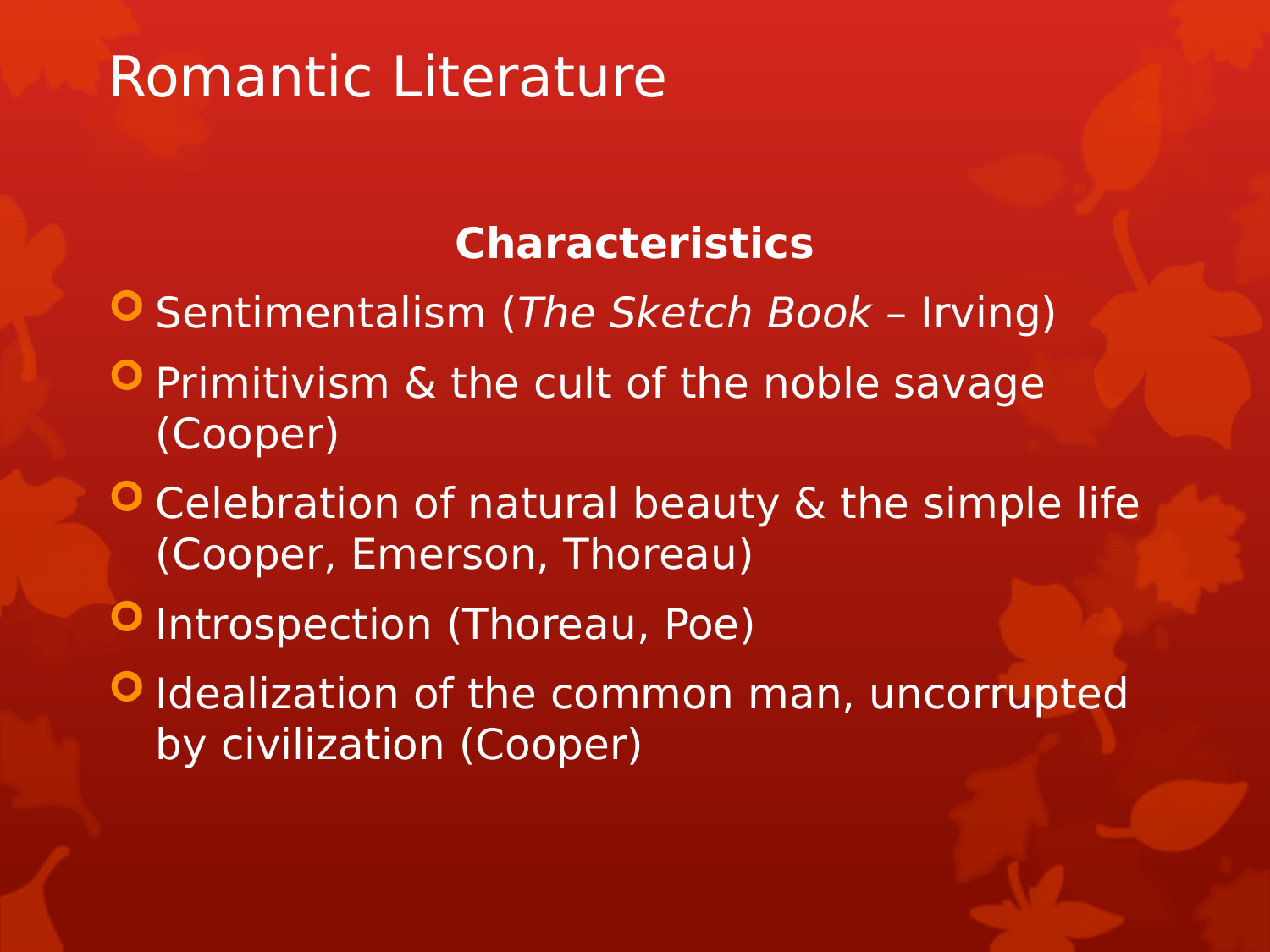

# Romantic Literature
Characteristics
Sentimentalism (The Sketch Book – Irving)
Primitivism & the cult of the noble savage (Cooper)
Celebration of natural beauty & the simple life (Cooper, Emerson, Thoreau)
Introspection (Thoreau, Poe)
Idealization of the common man, uncorrupted by civilization (Cooper)